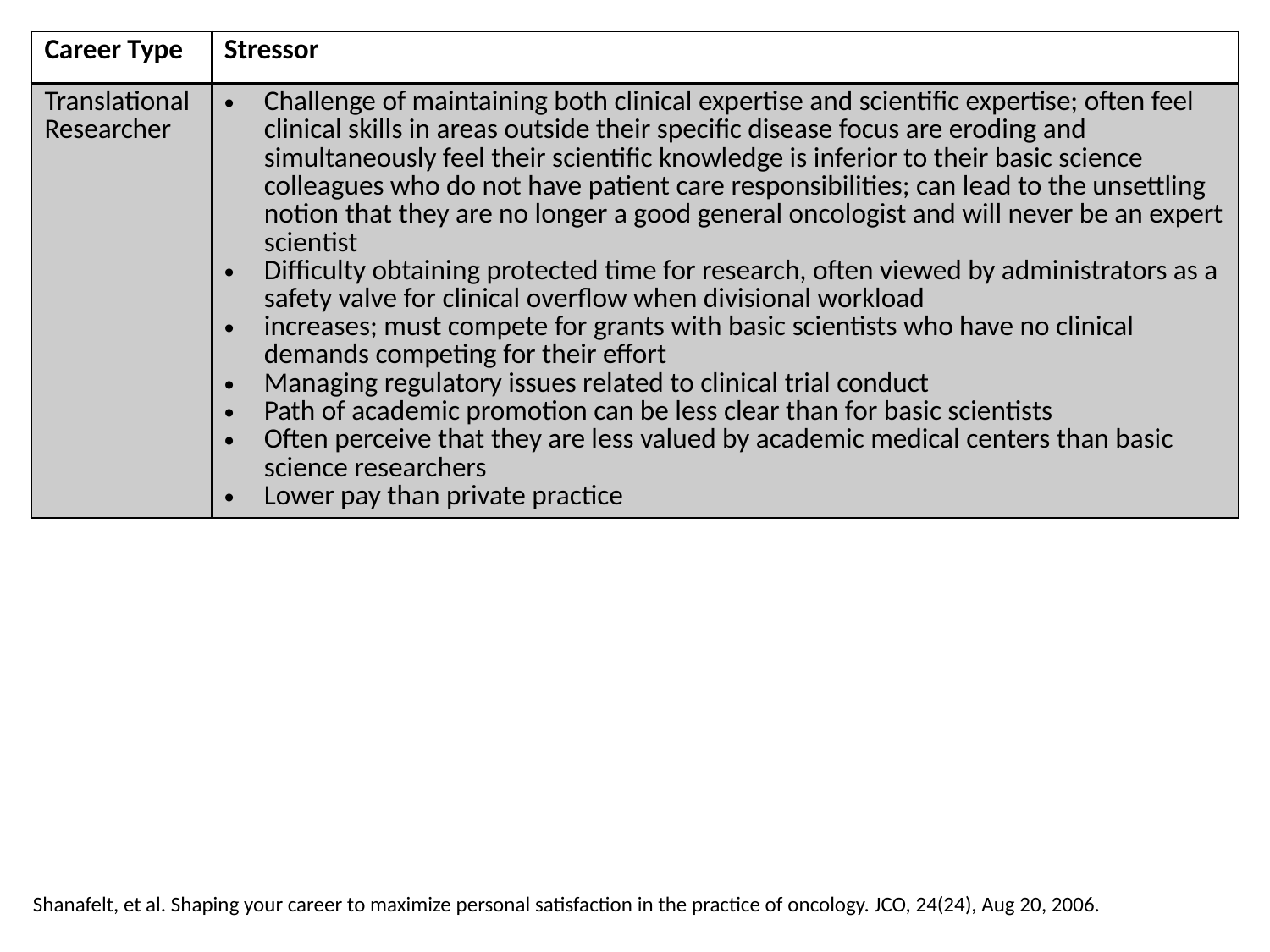

| Career Type | Stressor |
| --- | --- |
| Translational Researcher | Challenge of maintaining both clinical expertise and scientific expertise; often feel clinical skills in areas outside their specific disease focus are eroding and simultaneously feel their scientific knowledge is inferior to their basic science colleagues who do not have patient care responsibilities; can lead to the unsettling notion that they are no longer a good general oncologist and will never be an expert scientist Difficulty obtaining protected time for research, often viewed by administrators as a safety valve for clinical overflow when divisional workload increases; must compete for grants with basic scientists who have no clinical demands competing for their effort Managing regulatory issues related to clinical trial conduct Path of academic promotion can be less clear than for basic scientists Often perceive that they are less valued by academic medical centers than basic science researchers Lower pay than private practice |
Shanafelt, et al. Shaping your career to maximize personal satisfaction in the practice of oncology. JCO, 24(24), Aug 20, 2006.